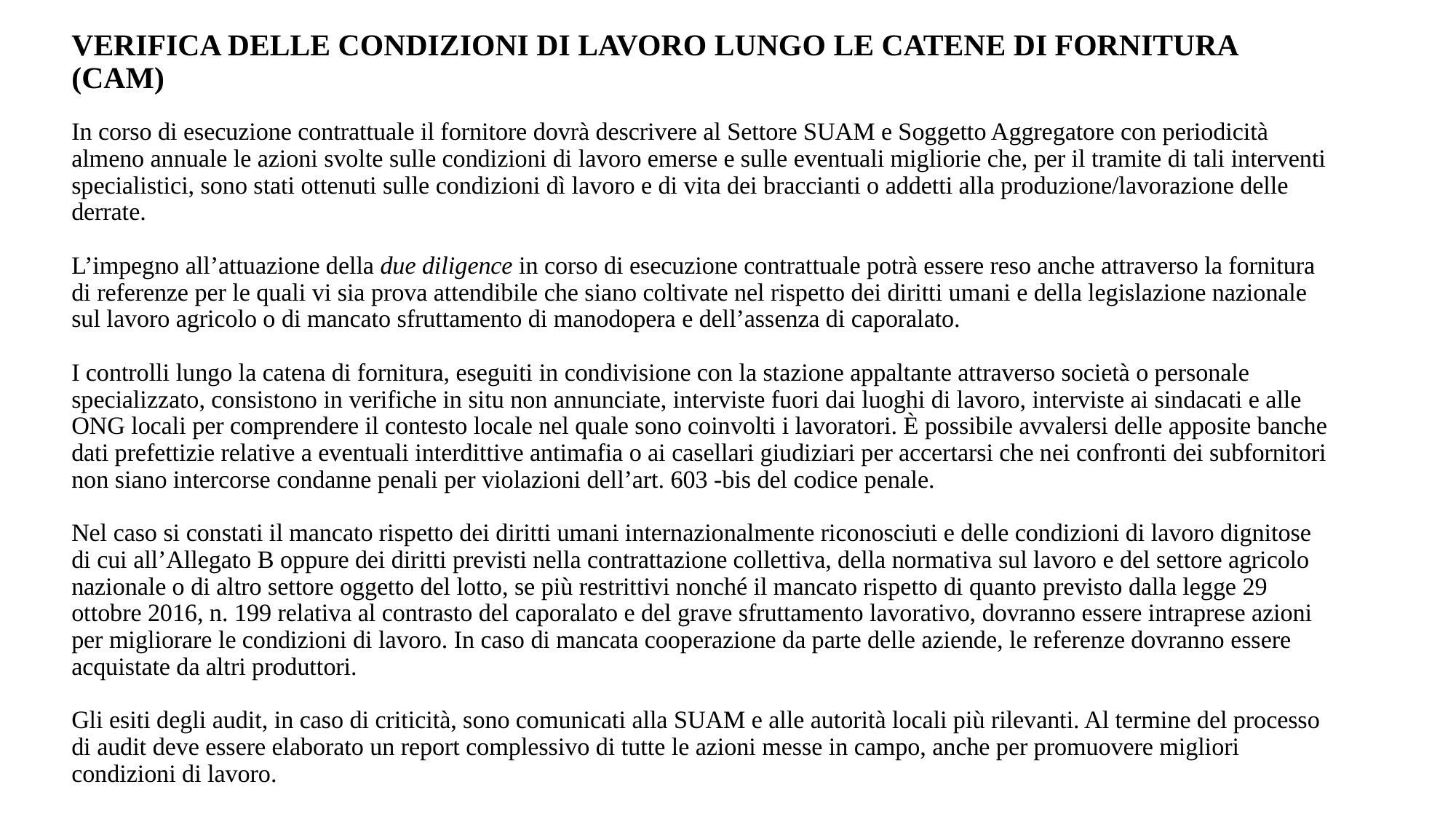

# VERIFICA DELLE CONDIZIONI DI LAVORO LUNGO LE CATENE DI FORNITURA (CAM) In corso di esecuzione contrattuale il fornitore dovrà descrivere al Settore SUAM e Soggetto Aggregatore con periodicità almeno annuale le azioni svolte sulle condizioni di lavoro emerse e sulle eventuali migliorie che, per il tramite di tali interventi specialistici, sono stati ottenuti sulle condizioni dì lavoro e di vita dei braccianti o addetti alla produzione/lavorazione delle derrate. L’impegno all’attuazione della due diligence in corso di esecuzione contrattuale potrà essere reso anche attraverso la fornitura di referenze per le quali vi sia prova attendibile che siano coltivate nel rispetto dei diritti umani e della legislazione nazionale sul lavoro agricolo o di mancato sfruttamento di manodopera e dell’assenza di caporalato. I controlli lungo la catena di fornitura, eseguiti in condivisione con la stazione appaltante attraverso società o personale specializzato, consistono in verifiche in situ non annunciate, interviste fuori dai luoghi di lavoro, interviste ai sindacati e alle ONG locali per comprendere il contesto locale nel quale sono coinvolti i lavoratori. È possibile avvalersi delle apposite banche dati prefettizie relative a eventuali interdittive antimafia o ai casellari giudiziari per accertarsi che nei confronti dei subfornitori non siano intercorse condanne penali per violazioni dell’art. 603 -bis del codice penale. Nel caso si constati il mancato rispetto dei diritti umani internazionalmente riconosciuti e delle condizioni di lavoro dignitose di cui all’Allegato B oppure dei diritti previsti nella contrattazione collettiva, della normativa sul lavoro e del settore agricolo nazionale o di altro settore oggetto del lotto, se più restrittivi nonché il mancato rispetto di quanto previsto dalla legge 29 ottobre 2016, n. 199 relativa al contrasto del caporalato e del grave sfruttamento lavorativo, dovranno essere intraprese azioni per migliorare le condizioni di lavoro. In caso di mancata cooperazione da parte delle aziende, le referenze dovranno essere acquistate da altri produttori. Gli esiti degli audit, in caso di criticità, sono comunicati alla SUAM e alle autorità locali più rilevanti. Al termine del processo di audit deve essere elaborato un report complessivo di tutte le azioni messe in campo, anche per promuovere migliori condizioni di lavoro.